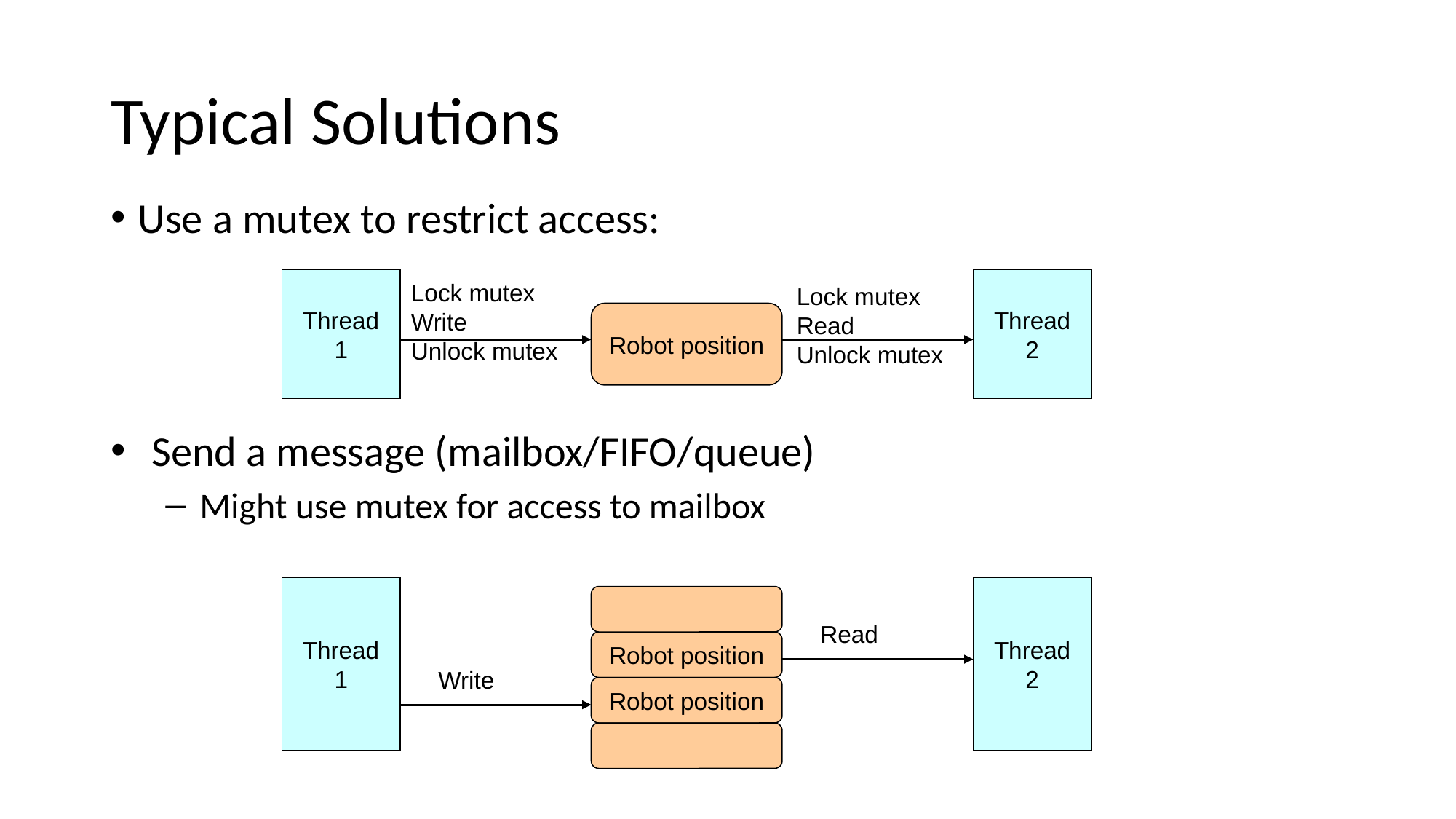

# Typical Solutions
Use a mutex to restrict access:
Thread 2
Thread 1
Lock mutex
Write
Unlock mutex
Lock mutex
Read
Unlock mutex
Robot position
Send a message (mailbox/FIFO/queue)
Might use mutex for access to mailbox
Thread 1
Thread 2

Read
Robot position
Write
Robot position